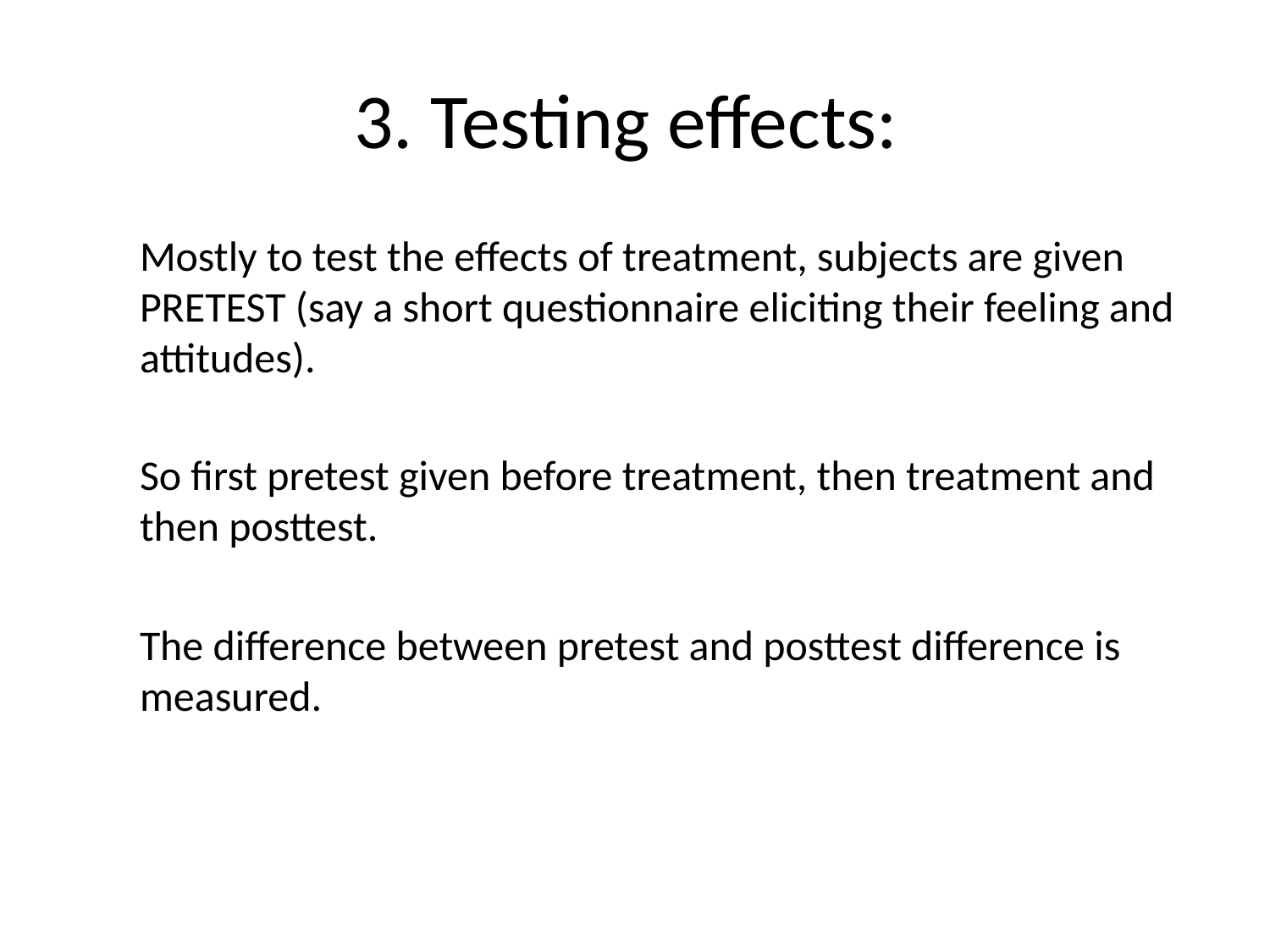

# 3. Testing effects:
Mostly to test the effects of treatment, subjects are given PRETEST (say a short questionnaire eliciting their feeling and attitudes).

So first pretest given before treatment, then treatment and then posttest.

The difference between pretest and posttest difference is measured.